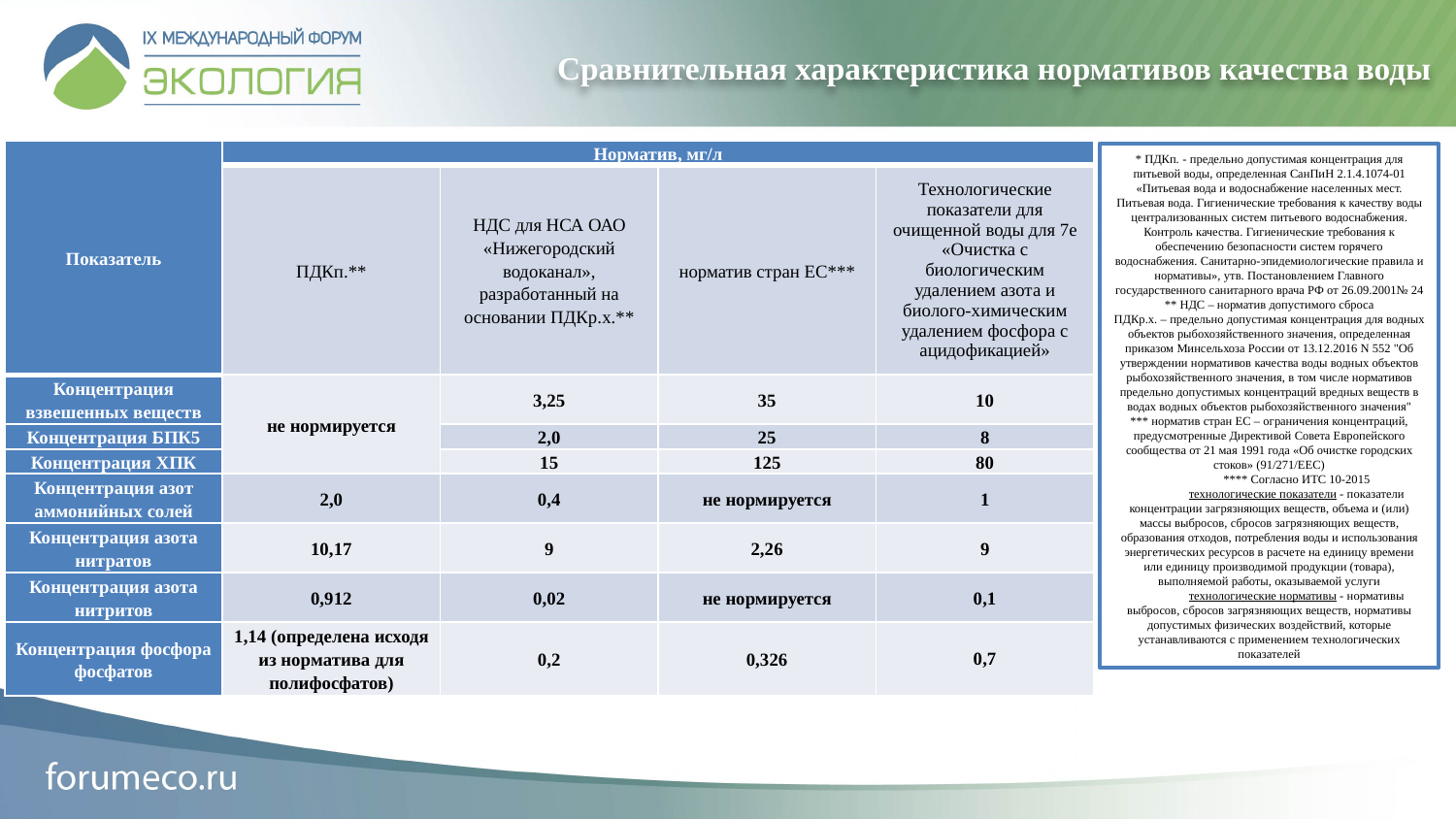

Сравнительная характеристика нормативов качества воды
| Показатель | Норматив, мг/л |  |  |  |
| --- | --- | --- | --- | --- |
|  | ПДКп.\*\* | НДС для НСА ОАО «Нижегородский водоканал», разработанный на основании ПДКр.х.\*\* | норматив стран ЕС\*\*\* | Технологические показатели для очищенной воды для 7е «Очистка с биологическим удалением азота и биолого-химическим удалением фосфора с ацидофикацией» |
| Концентрация взвешенных веществ | не нормируется | 3,25 | 35 | 10 |
| Концентрация БПК5 |  | 2,0 | 25 | 8 |
| Концентрация ХПК |  | 15 | 125 | 80 |
| Концентрация азот аммонийных солей | 2,0 | 0,4 | не нормируется | 1 |
| Концентрация азота нитратов | 10,17 | 9 | 2,26 | 9 |
| Концентрация азота нитритов | 0,912 | 0,02 | не нормируется | 0,1 |
| Концентрация фосфора фосфатов | 1,14 (определена исходя из норматива для полифосфатов) | 0,2 | 0,326 | 0,7 |
* ПДКп. - предельно допустимая концентрация для питьевой воды, определенная СанПиН 2.1.4.1074-01 «Питьевая вода и водоснабжение населенных мест. Питьевая вода. Гигиенические требования к качеству воды централизованных систем питьевого водоснабжения. Контроль качества. Гигиенические требования к обеспечению безопасности систем горячего водоснабжения. Санитарно-эпидемиологические правила и нормативы», утв. Постановлением Главного государственного санитарного врача РФ от 26.09.2001№ 24
** НДС – норматив допустимого сброса
ПДКр.х. – предельно допустимая концентрация для водных объектов рыбохозяйственного значения, определенная приказом Минсельхоза России от 13.12.2016 N 552 "Об утверждении нормативов качества воды водных объектов рыбохозяйственного значения, в том числе нормативов предельно допустимых концентраций вредных веществ в водах водных объектов рыбохозяйственного значения"
*** норматив стран ЕС – ограничения концентраций, предусмотренные Директивой Совета Европейского сообщества от 21 мая 1991 года «Об очистке городских стоков» (91/271/ЕЕС)
**** Согласно ИТС 10-2015
технологические показатели - показатели концентрации загрязняющих веществ, объема и (или) массы выбросов, сбросов загрязняющих веществ, образования отходов, потребления воды и использования энергетических ресурсов в расчете на единицу времени или единицу производимой продукции (товара), выполняемой работы, оказываемой услуги
технологические нормативы - нормативы выбросов, сбросов загрязняющих веществ, нормативы допустимых физических воздействий, которые устанавливаются с применением технологических показателей